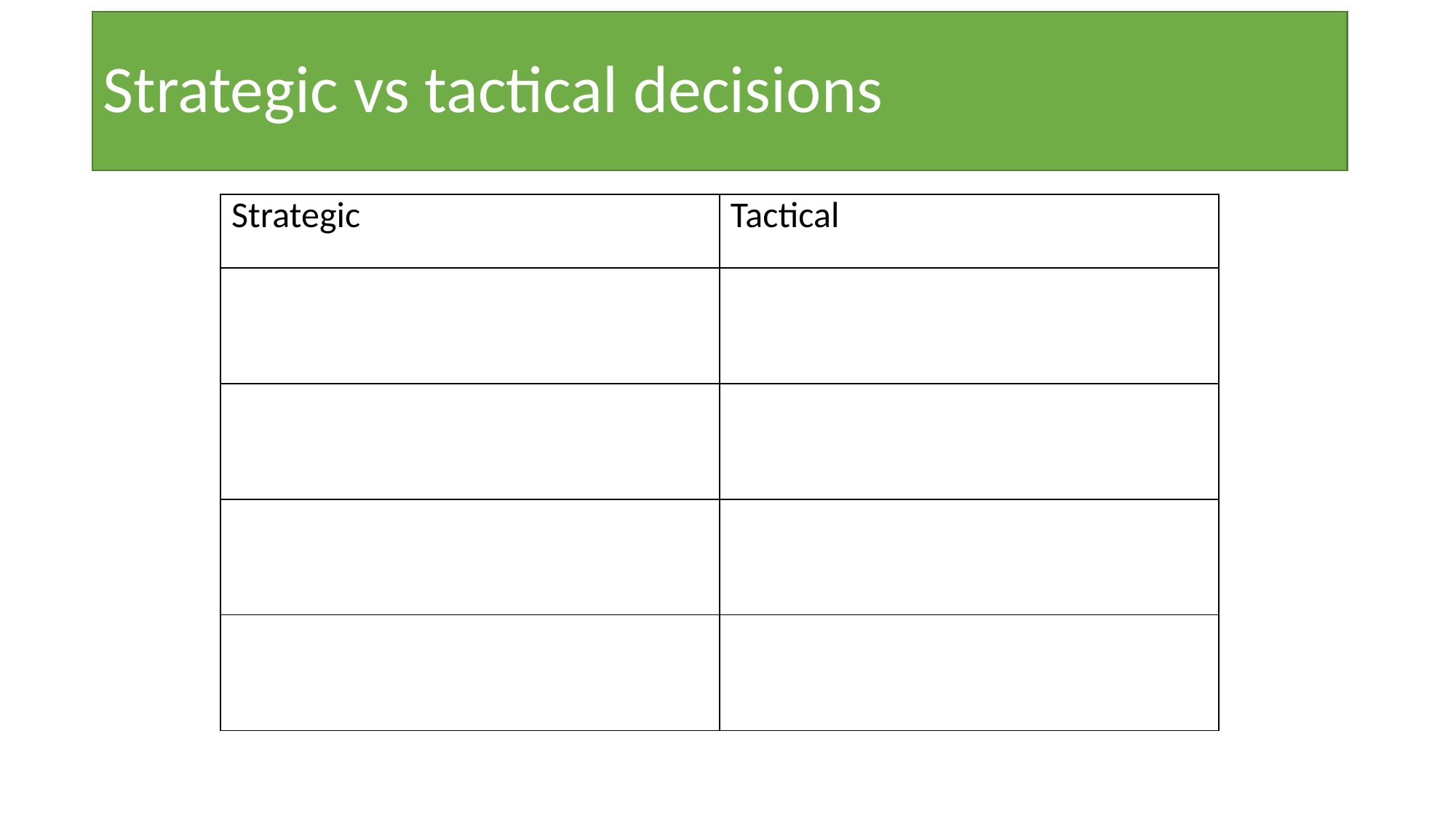

# Strategic vs tactical decisions
| Strategic | Tactical |
| --- | --- |
|  |  |
|  |  |
|  |  |
|  |  |